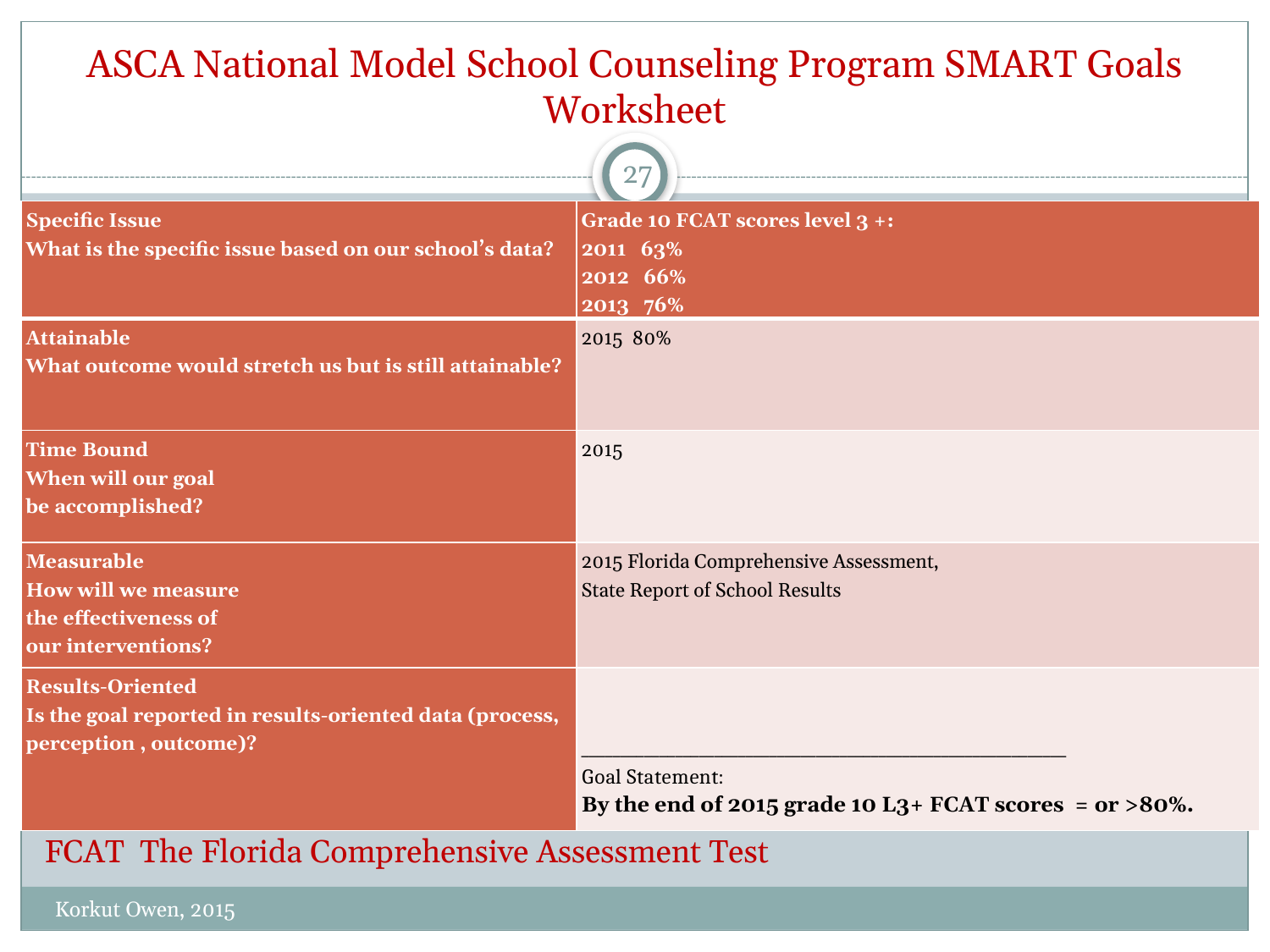

# ASCA National Model School Counseling Program SMART Goals Worksheet
27
| Specific Issue What is the specific issue based on our school’s data? | Grade 10 FCAT scores level 3 +: 2011 63% 2012 66% 2013 76% |
| --- | --- |
| Attainable What outcome would stretch us but is still attainable? | 2015 80% |
| Time Bound When will our goal be accomplished? | 2015 |
| Measurable How will we measure the effectiveness of our interventions? | 2015 Florida Comprehensive Assessment, State Report of School Results |
| Results-Oriented Is the goal reported in results-oriented data (process, perception , outcome)? | \_\_\_\_\_\_\_\_\_\_\_\_\_\_\_\_\_\_\_\_\_\_\_\_\_\_\_\_\_\_\_\_\_\_\_\_\_\_\_\_\_\_\_\_\_\_\_\_\_\_\_\_\_\_\_\_\_\_\_\_\_\_ Goal Statement: By the end of 2015 grade 10 L3+ FCAT scores = or >80%. |
FCAT  The Florida Comprehensive Assessment Test
Korkut Owen, 2015